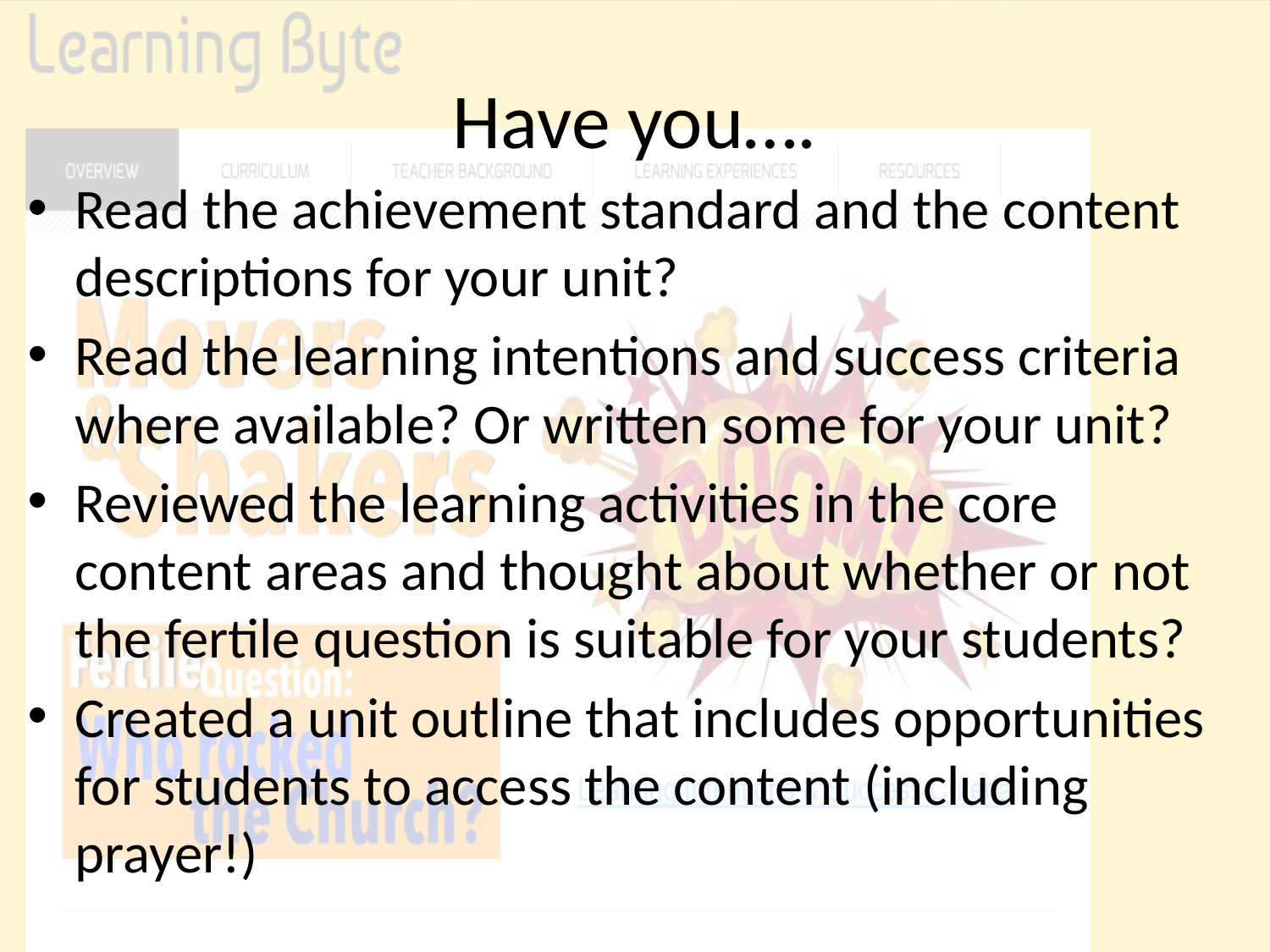

# Have you….
Read the achievement standard and the content descriptions for your unit?
Read the learning intentions and success criteria where available? Or written some for your unit?
Reviewed the learning activities in the core content areas and thought about whether or not the fertile question is suitable for your students?
Created a unit outline that includes opportunities for students to access the content (including prayer!)